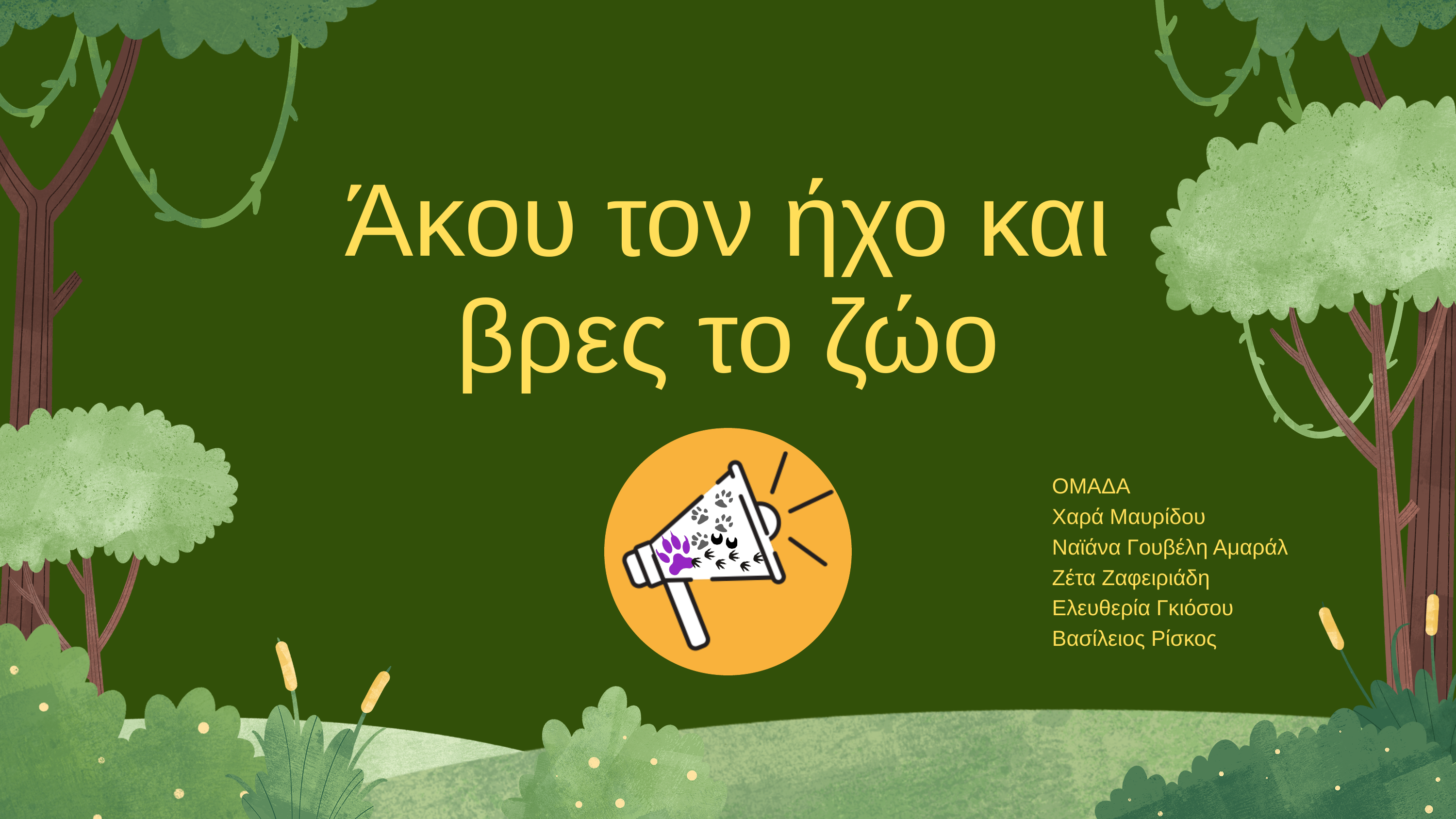

Άκου τον ήχο και βρες το ζώο

ΟΜΑΔΑ
Χαρά Μαυρίδου
Ναϊάνα Γουβέλη Αμαράλ
Ζέτα Ζαφειριάδη
Ελευθερία Γκιόσου
Βασίλειος Ρίσκος